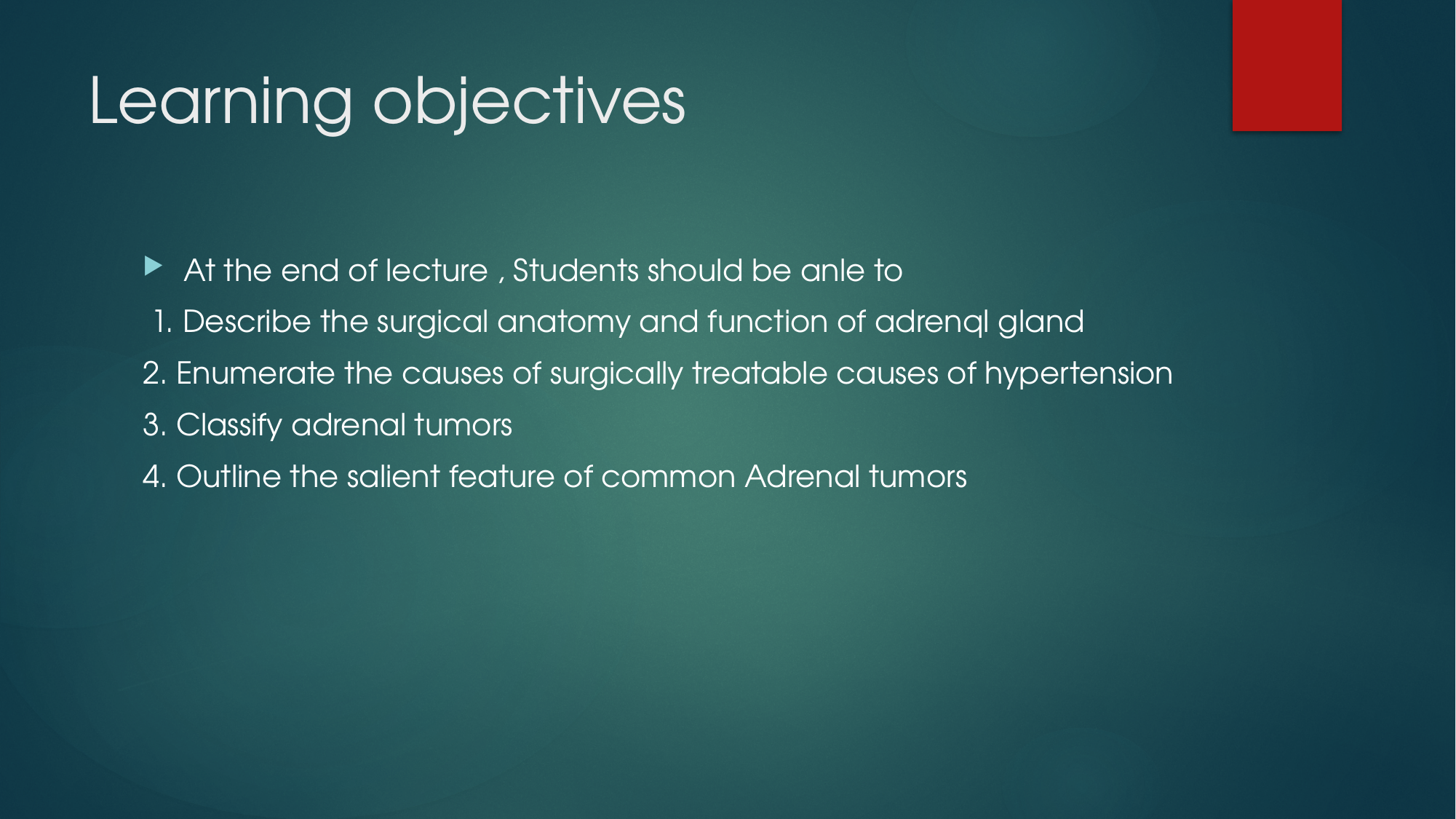

# Learning objectives
At the end of lecture , Students should be anle to
 1. Describe the surgical anatomy and function of adrenql gland
2. Enumerate the causes of surgically treatable causes of hypertension
3. Classify adrenal tumors
4. Outline the salient feature of common Adrenal tumors